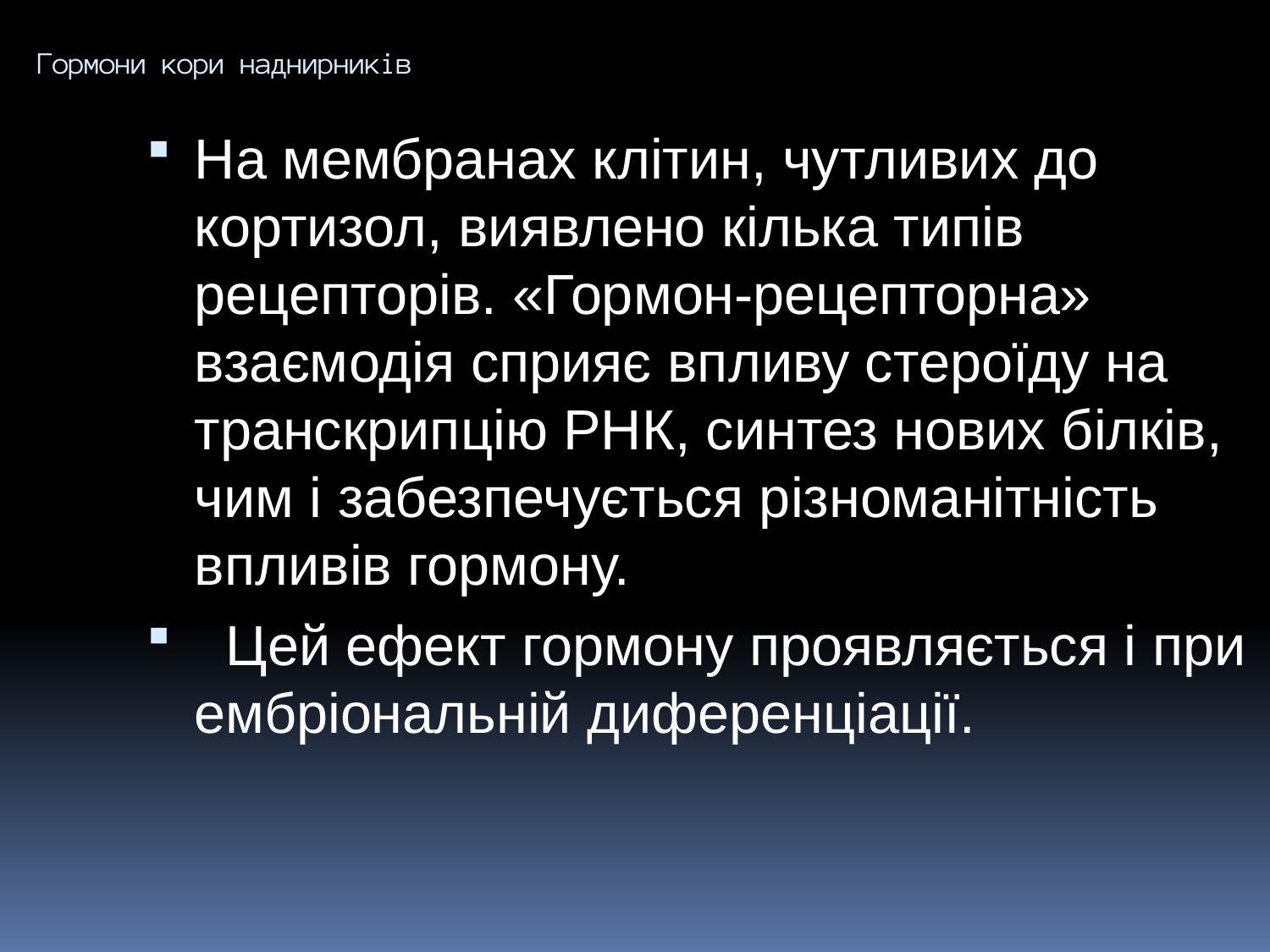

# Гормони кори наднирників
На мембранах клітин, чутливих до кортизол, виявлено кілька типів рецепторів. «Гормон-рецепторна» взаємодія сприяє впливу стероїду на транскрипцію РНК, синтез нових білків, чим і забезпечується різноманітність впливів гормону.
  Цей ефект гормону проявляється і при ембріональній диференціації.